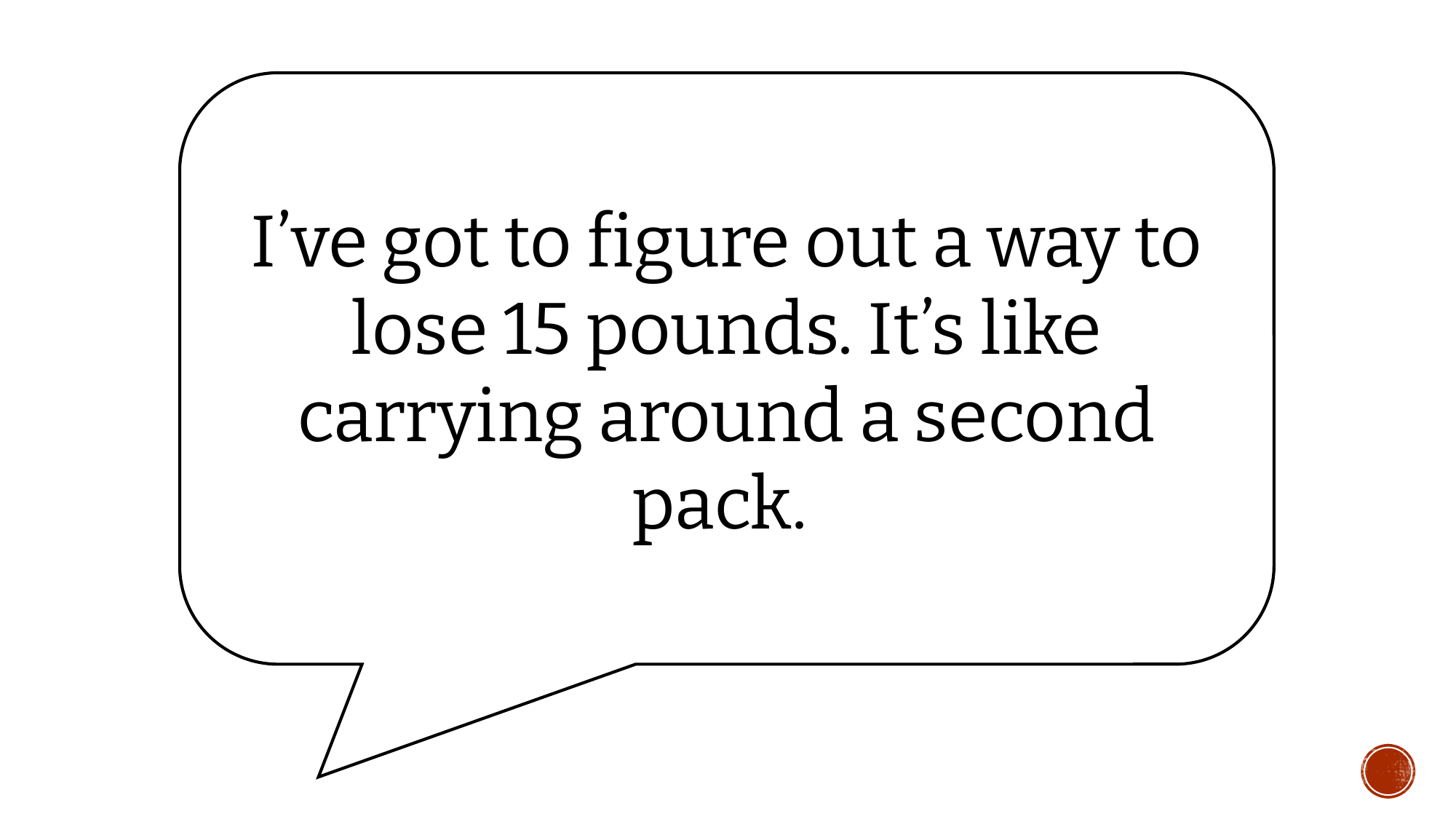

I’ve got to figure out a way to lose 15 pounds. It’s like carrying around a second pack.